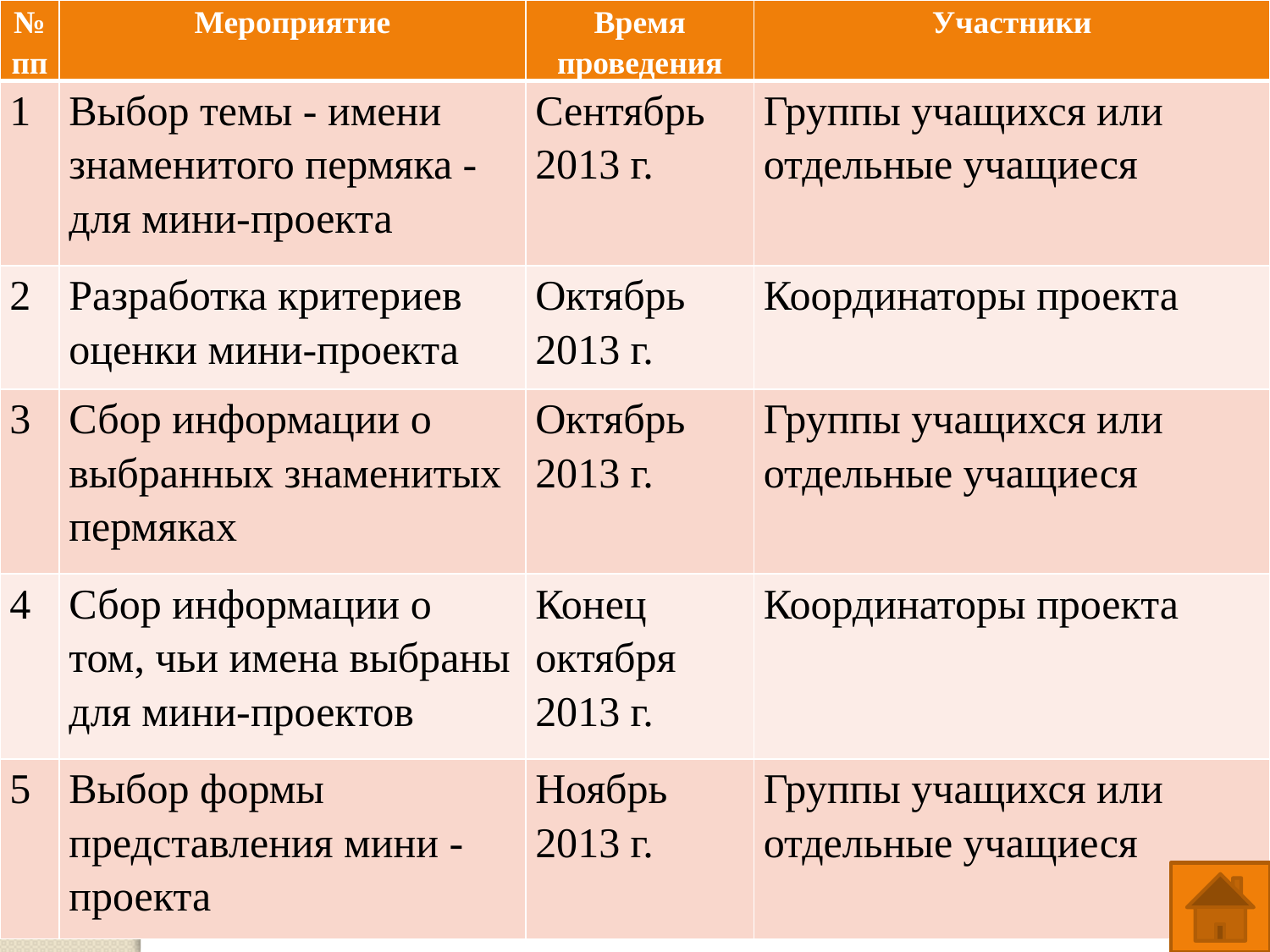

| №пп | Мероприятие | Время проведения | Участники |
| --- | --- | --- | --- |
| 1 | Выбор темы - имени знаменитого пермяка - для мини-проекта | Сентябрь 2013 г. | Группы учащихся или отдельные учащиеся |
| 2 | Разработка критериев оценки мини-проекта | Октябрь 2013 г. | Координаторы проекта |
| 3 | Сбор информации о выбранных знаменитых пермяках | Октябрь 2013 г. | Группы учащихся или отдельные учащиеся |
| 4 | Сбор информации о том, чьи имена выбраны для мини-проектов | Конец октября 2013 г. | Координаторы проекта |
| 5 | Выбор формы представления мини - проекта | Ноябрь 2013 г. | Группы учащихся или отдельные учащиеся |